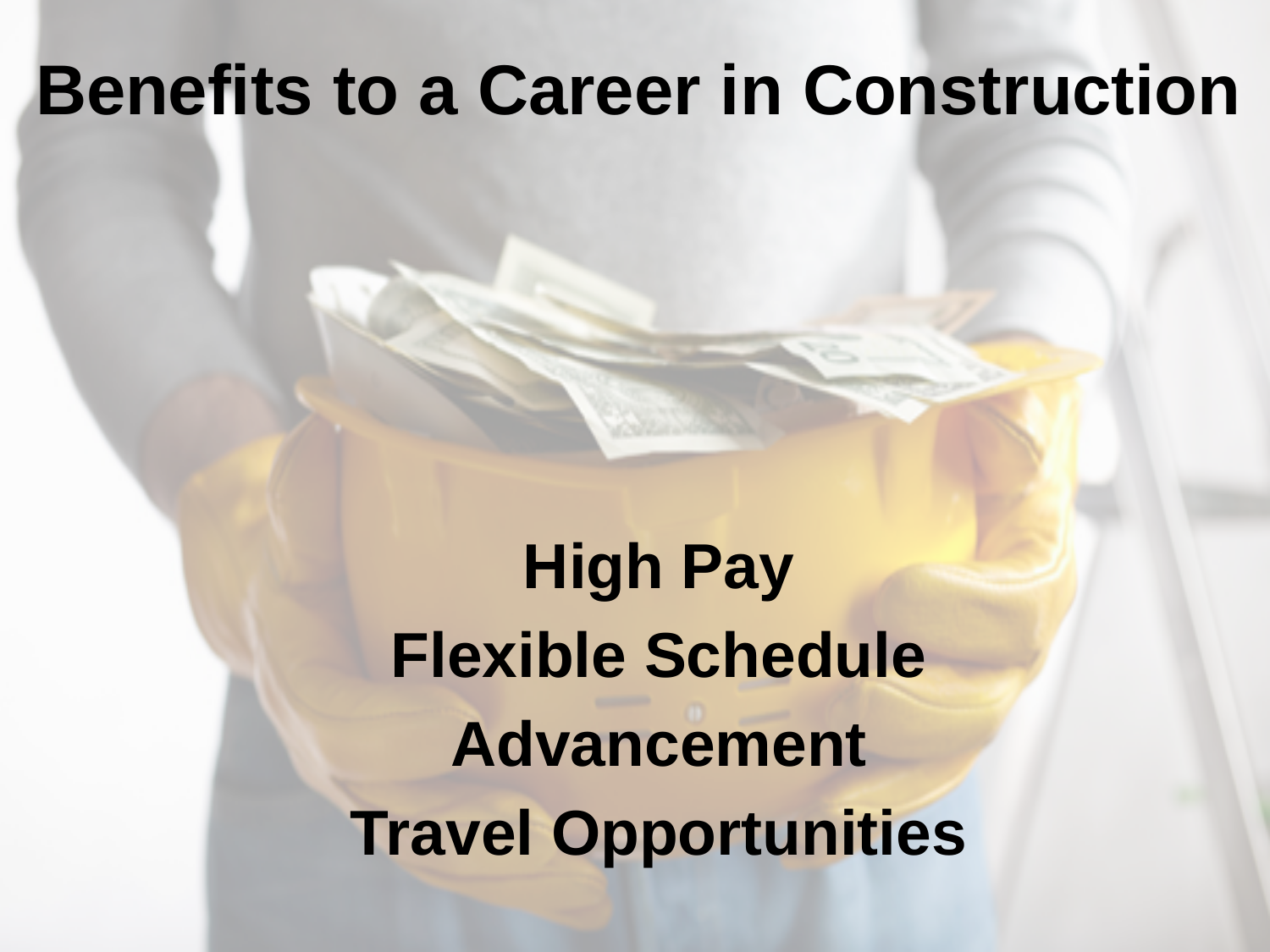

Benefits to a Career in Construction

High Pay
Flexible Schedule
Advancement
Travel Opportunities